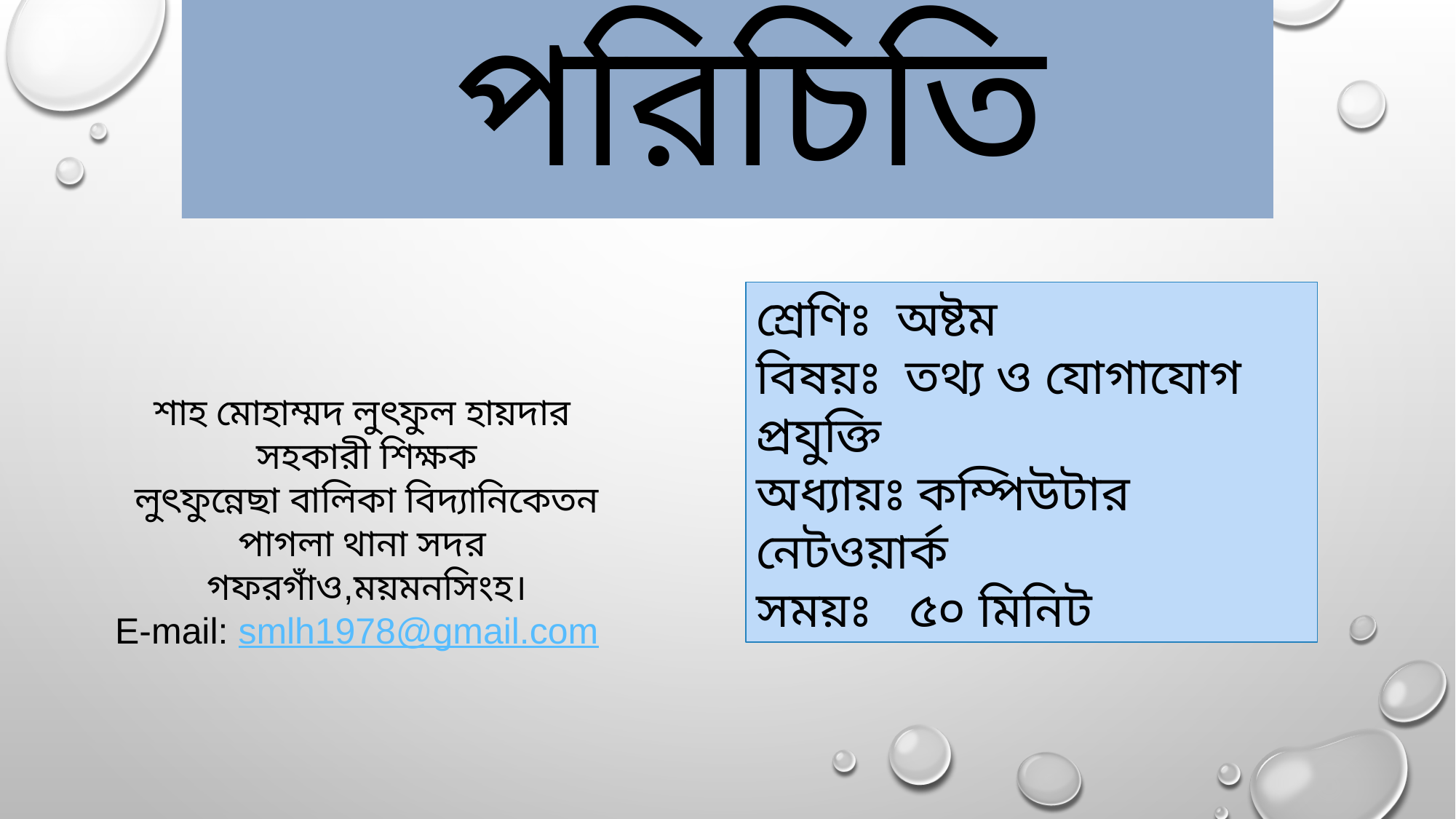

# পরিচিতি
শ্রেণিঃ  অষ্টম
বিষয়ঃ  তথ্য ও যোগাযোগ প্রযুক্তি
অধ্যায়ঃ কম্পিউটার নেটওয়ার্ক
সময়ঃ   ৫০ মিনিট
  শাহ মোহাম্মদ লুৎফুল হায়দার
সহকারী শিক্ষক
লুৎফুন্নেছা বালিকা বিদ্যানিকেতন
পাগলা থানা সদর
গফরগাঁও,ময়মনসিংহ।
E-mail: smlh1978@gmail.com